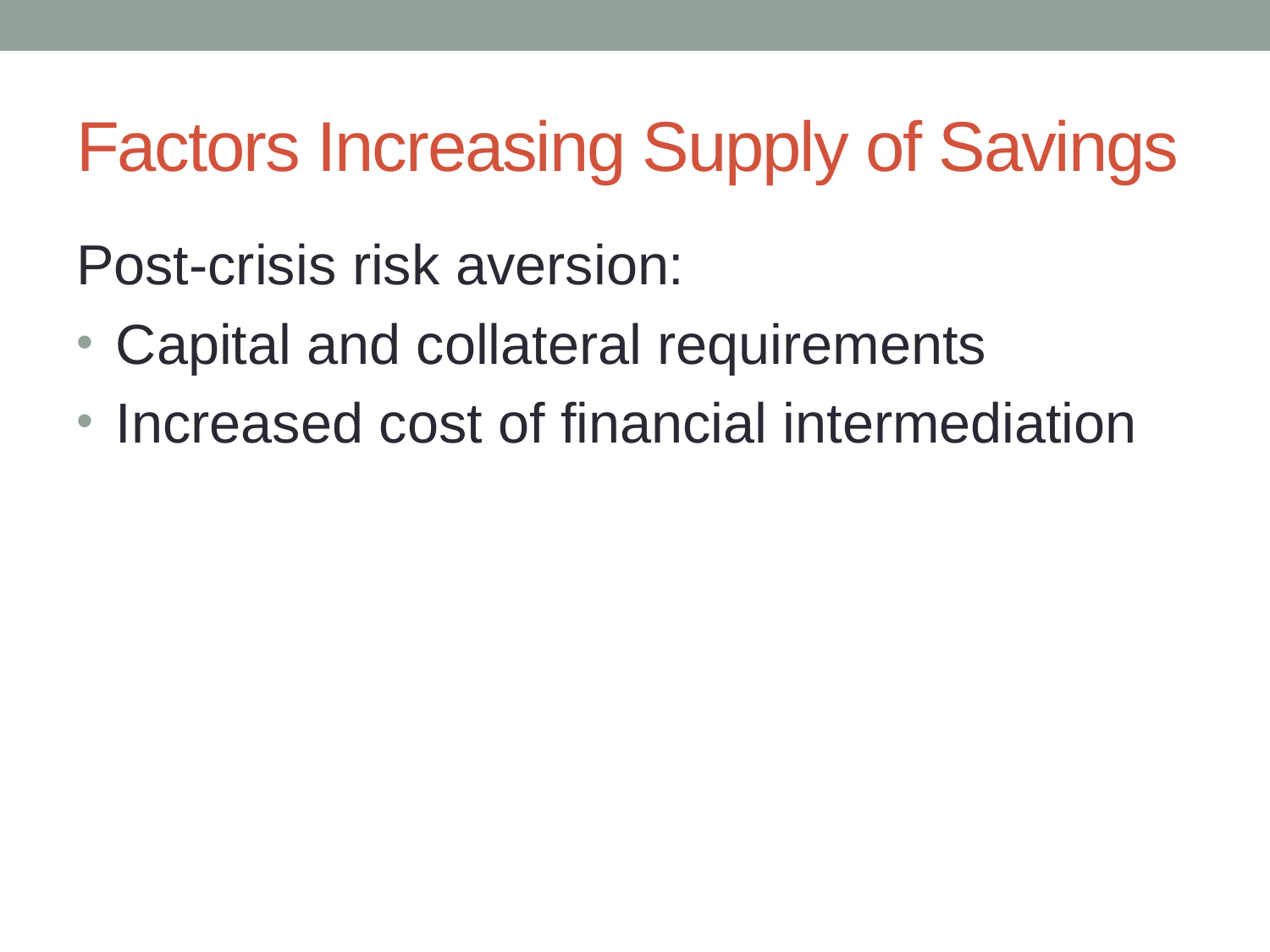

# Factors Increasing Supply of Savings
Post-crisis risk aversion:
Capital and collateral requirements
Increased cost of financial intermediation